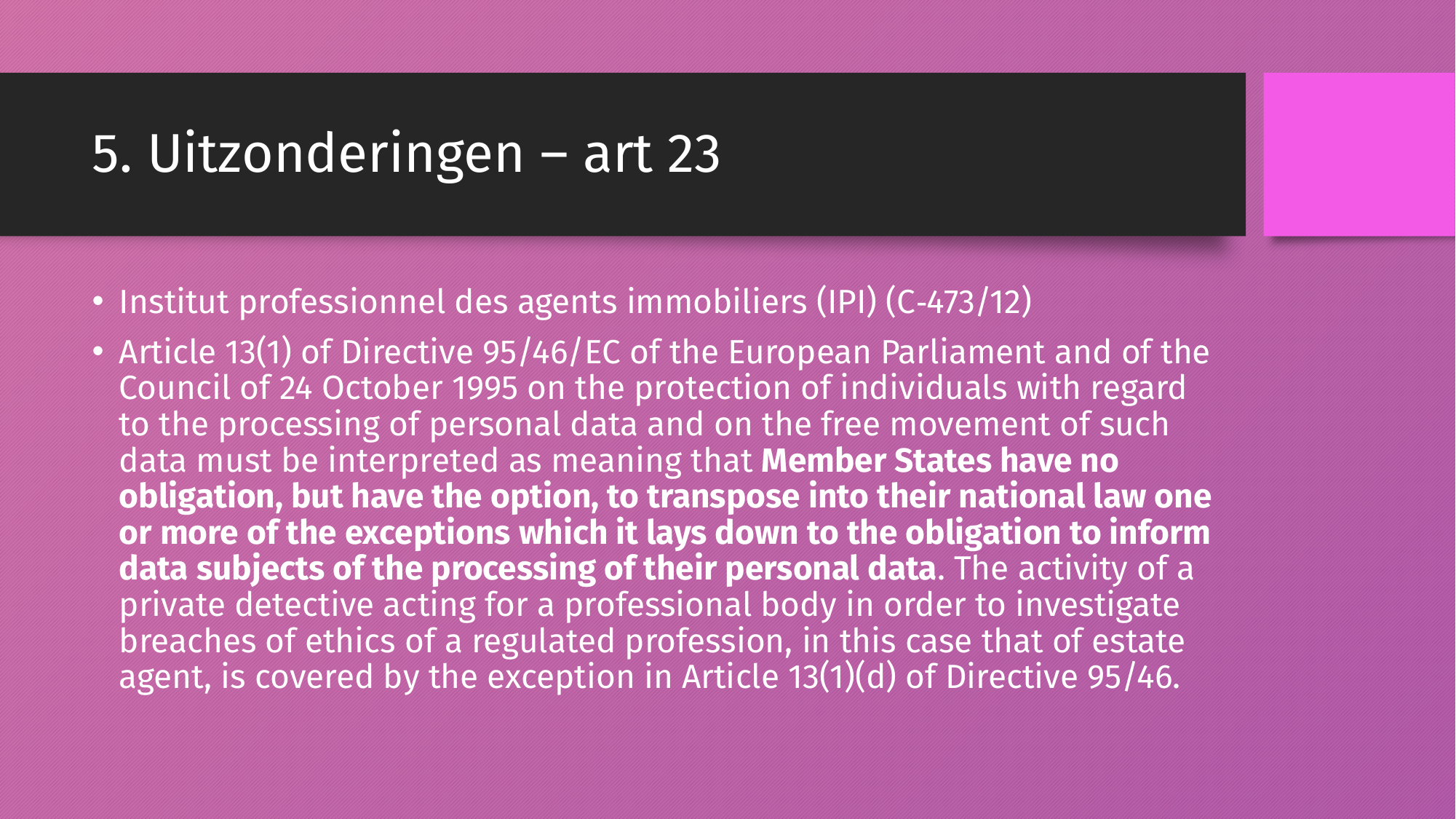

# 5. Uitzonderingen – art 23
Institut professionnel des agents immobiliers (IPI) (C‑473/12)
Article 13(1) of Directive 95/46/EC of the European Parliament and of the Council of 24 October 1995 on the protection of individuals with regard to the processing of personal data and on the free movement of such data must be interpreted as meaning that Member States have no obligation, but have the option, to transpose into their national law one or more of the exceptions which it lays down to the obligation to inform data subjects of the processing of their personal data. The activity of a private detective acting for a professional body in order to investigate breaches of ethics of a regulated profession, in this case that of estate agent, is covered by the exception in Article 13(1)(d) of Directive 95/46.